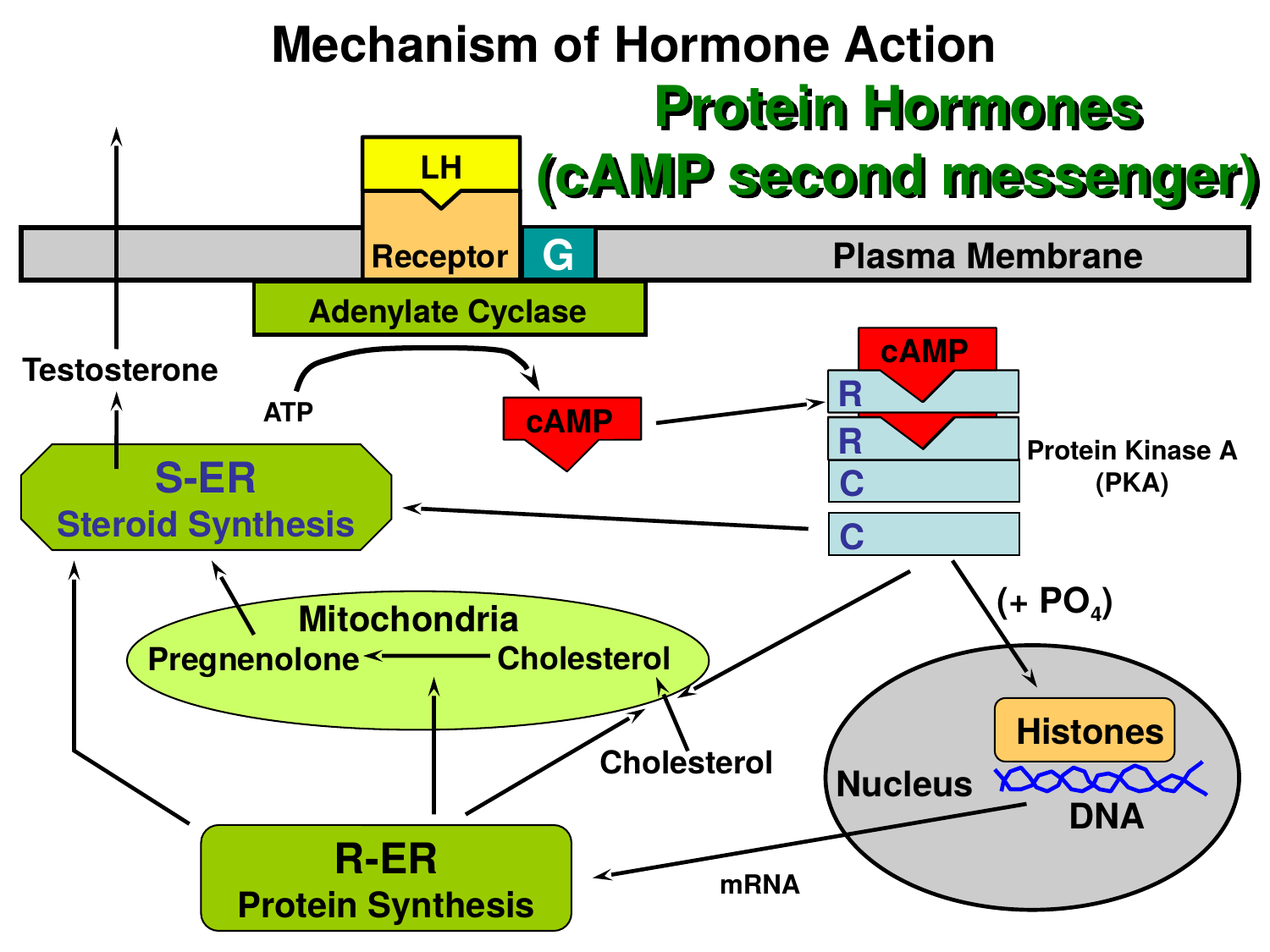

Mechanism of Hormone Action
Protein Hormones
(cAMP second messenger)

Testosterone

LH

G

Plasma Membrane
Receptor

Adenylate Cyclase

cAMP
R

C

ATP

cAMP

cAMP
R

C

R

C

Protein Kinase A
(PKA)
S-ER
Steroid Synthesis

(+ PO4)
Mitochondria

Cholesterol
Pregnenolone

Histones
Nucleus

DNA

Cholesterol

mRNA
  Protein
R-ER
Protein Synthesis
Synthesis
(Enzymes)